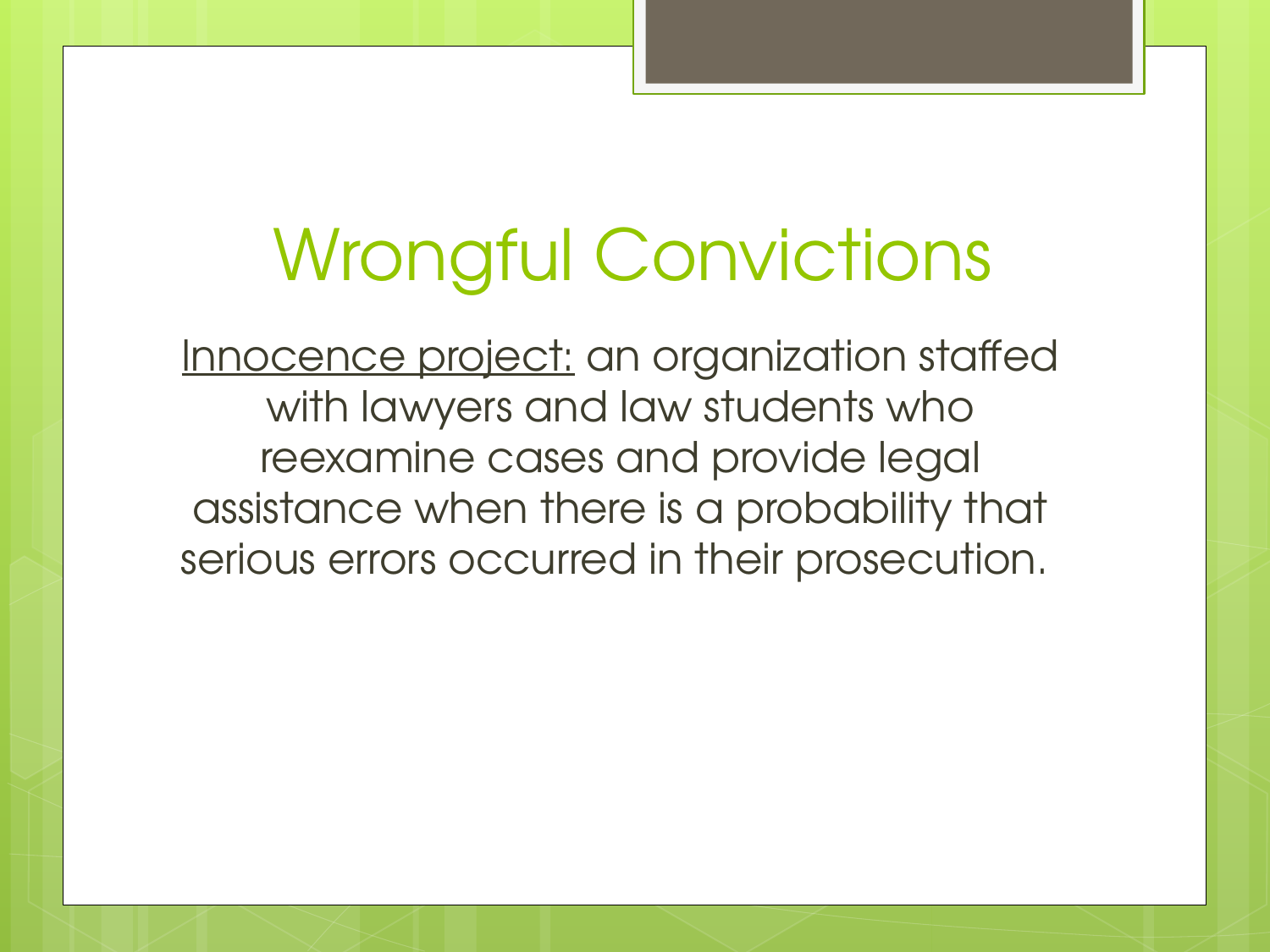

# Wrongful Convictions
Innocence project: an organization staffed with lawyers and law students who reexamine cases and provide legal assistance when there is a probability that serious errors occurred in their prosecution.